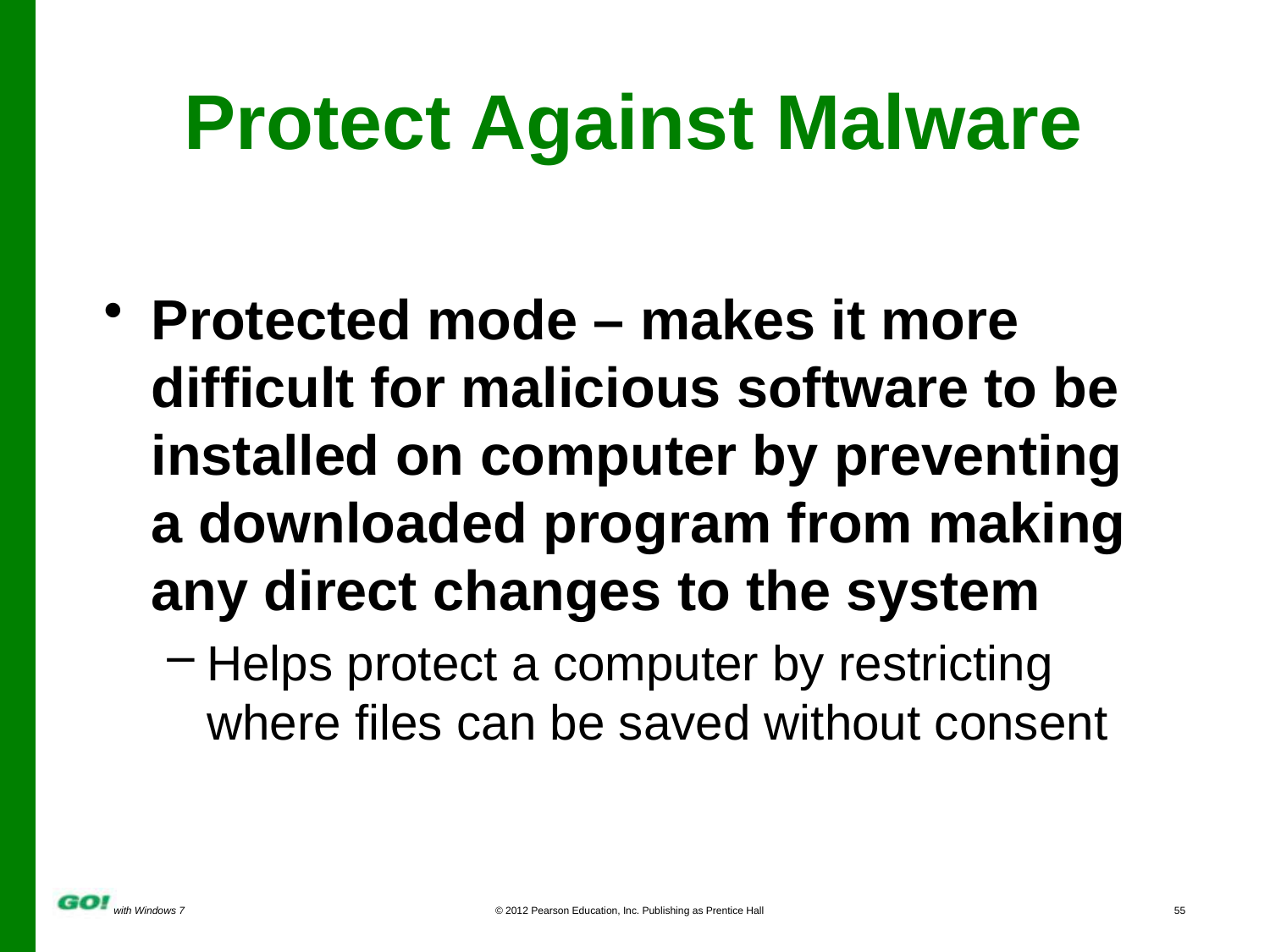

Protect Against Malware
Protected mode – makes it more difficult for malicious software to be installed on computer by preventing a downloaded program from making any direct changes to the system
Helps protect a computer by restricting where files can be saved without consent